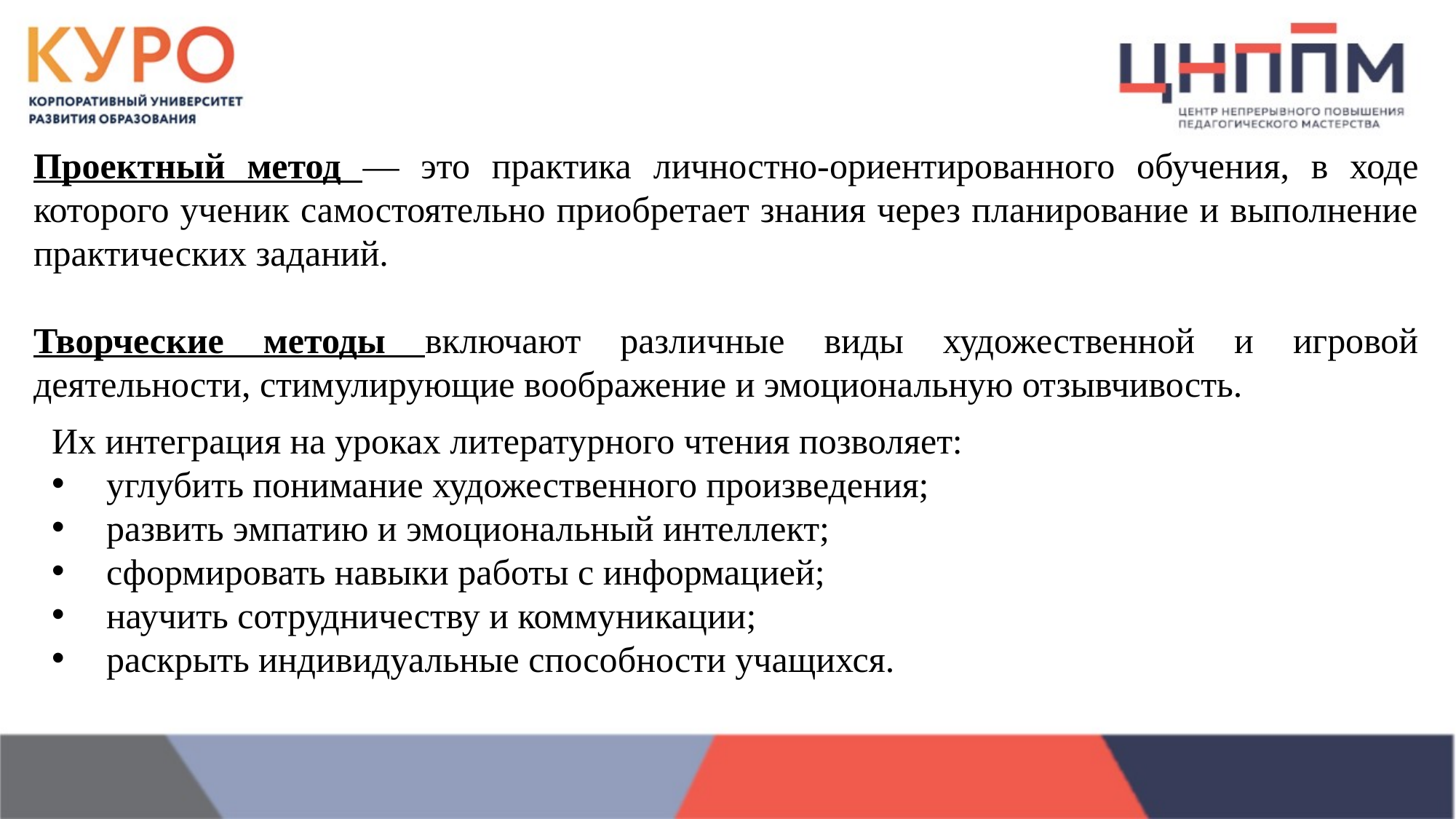

Проектный метод — это практика личностно‑ориентированного обучения, в ходе которого ученик самостоятельно приобретает знания через планирование и выполнение практических заданий.

Творческие методы включают различные виды художественной и игровой деятельности, стимулирующие воображение и эмоциональную отзывчивость.
Их интеграция на уроках литературного чтения позволяет:
углубить понимание художественного произведения;
развить эмпатию и эмоциональный интеллект;
сформировать навыки работы с информацией;
научить сотрудничеству и коммуникации;
раскрыть индивидуальные способности учащихся.